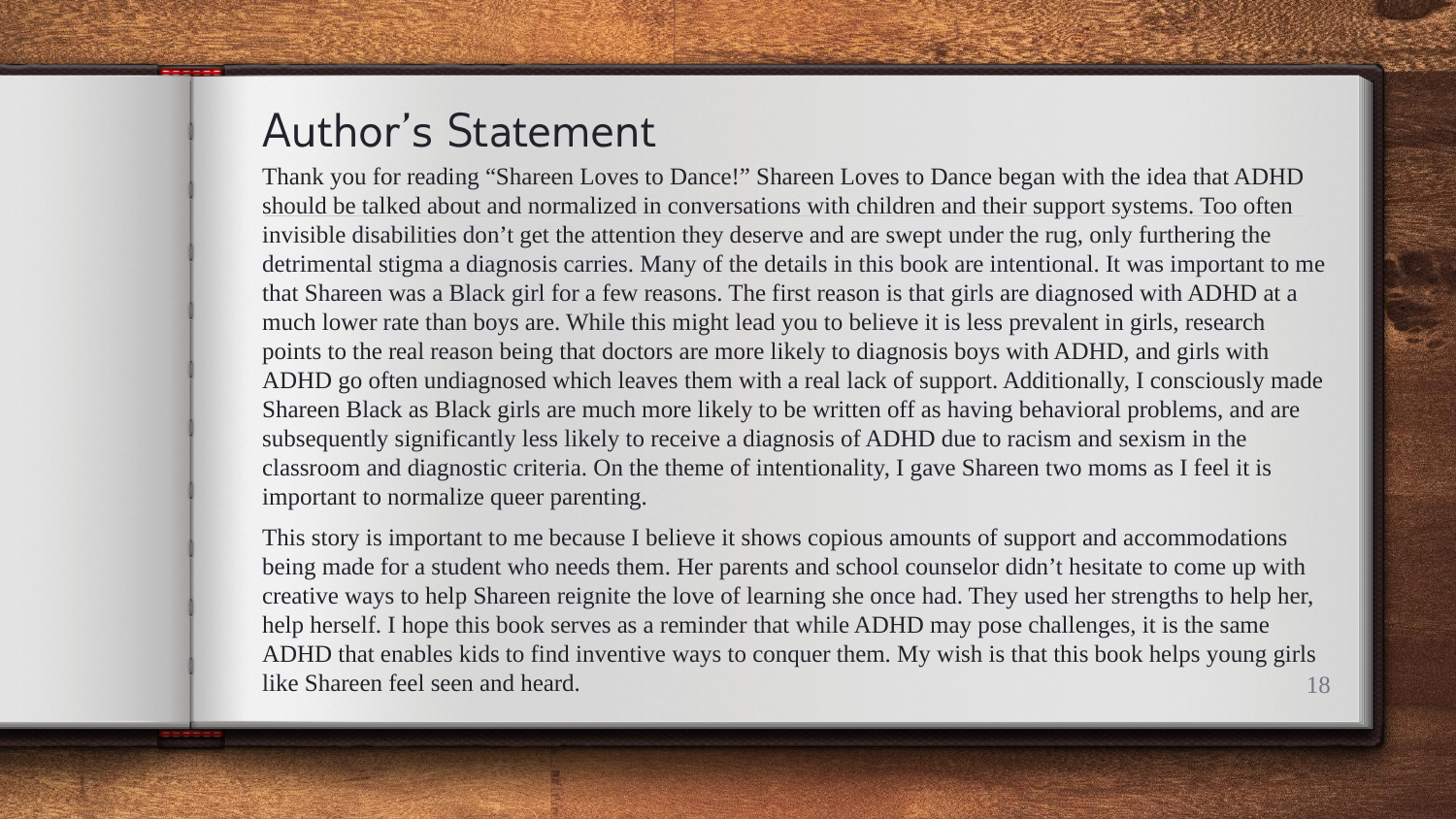

# Author’s Statement
Thank you for reading “Shareen Loves to Dance!” Shareen Loves to Dance began with the idea that ADHD should be talked about and normalized in conversations with children and their support systems. Too often invisible disabilities don’t get the attention they deserve and are swept under the rug, only furthering the detrimental stigma a diagnosis carries. Many of the details in this book are intentional. It was important to me that Shareen was a Black girl for a few reasons. The first reason is that girls are diagnosed with ADHD at a much lower rate than boys are. While this might lead you to believe it is less prevalent in girls, research points to the real reason being that doctors are more likely to diagnosis boys with ADHD, and girls with ADHD go often undiagnosed which leaves them with a real lack of support. Additionally, I consciously made Shareen Black as Black girls are much more likely to be written off as having behavioral problems, and are subsequently significantly less likely to receive a diagnosis of ADHD due to racism and sexism in the classroom and diagnostic criteria. On the theme of intentionality, I gave Shareen two moms as I feel it is important to normalize queer parenting.
This story is important to me because I believe it shows copious amounts of support and accommodations being made for a student who needs them. Her parents and school counselor didn’t hesitate to come up with creative ways to help Shareen reignite the love of learning she once had. They used her strengths to help her, help herself. I hope this book serves as a reminder that while ADHD may pose challenges, it is the same ADHD that enables kids to find inventive ways to conquer them. My wish is that this book helps young girls like Shareen feel seen and heard.

18